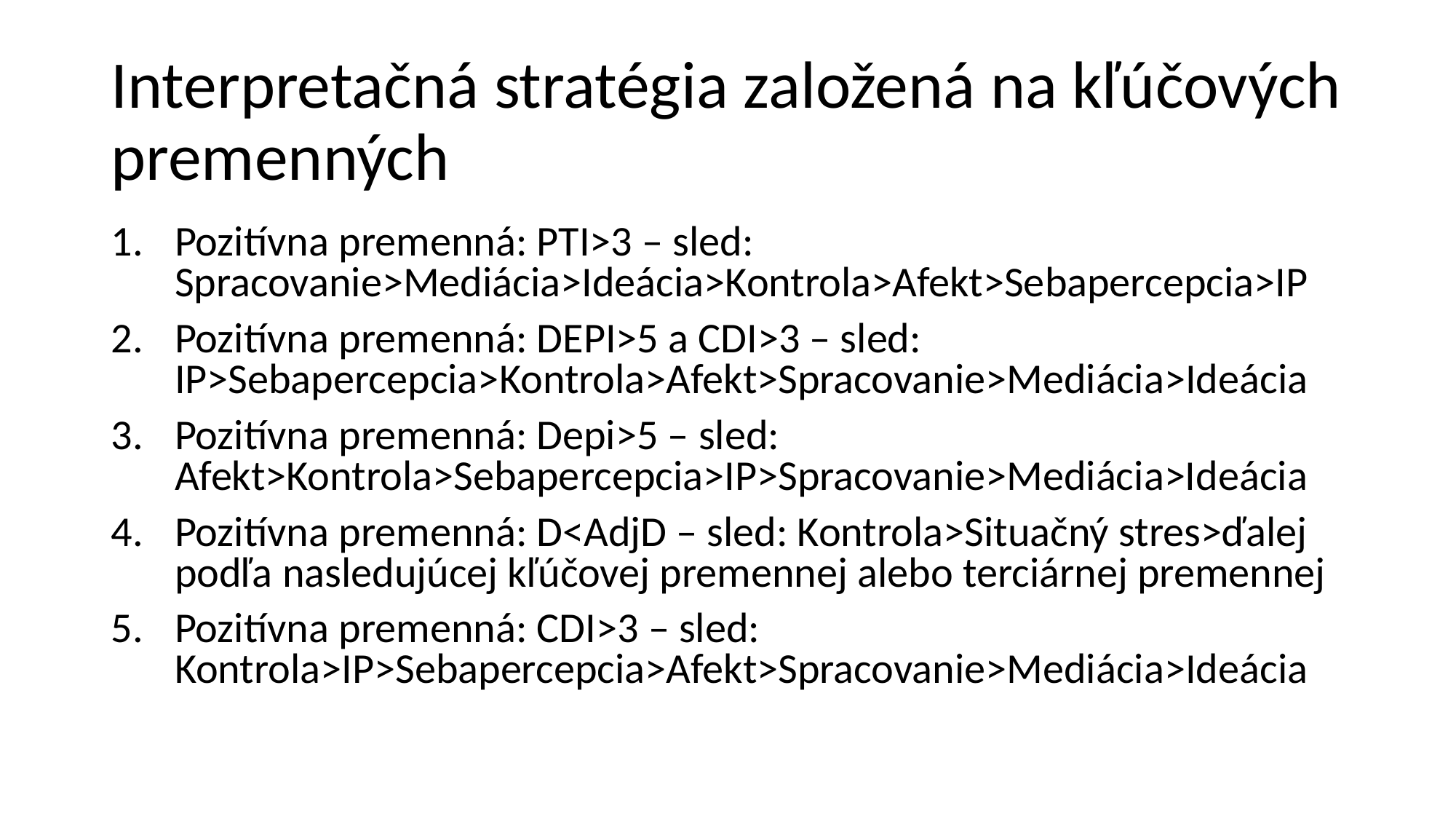

# Interpretačná stratégia založená na kľúčových premenných
Pozitívna premenná: PTI>3 – sled: Spracovanie>Mediácia>Ideácia>Kontrola>Afekt>Sebapercepcia>IP
Pozitívna premenná: DEPI>5 a CDI>3 – sled: IP>Sebapercepcia>Kontrola>Afekt>Spracovanie>Mediácia>Ideácia
Pozitívna premenná: Depi>5 – sled: Afekt>Kontrola>Sebapercepcia>IP>Spracovanie>Mediácia>Ideácia
Pozitívna premenná: D<AdjD – sled: Kontrola>Situačný stres>ďalej podľa nasledujúcej kľúčovej premennej alebo terciárnej premennej
Pozitívna premenná: CDI>3 – sled: Kontrola>IP>Sebapercepcia>Afekt>Spracovanie>Mediácia>Ideácia